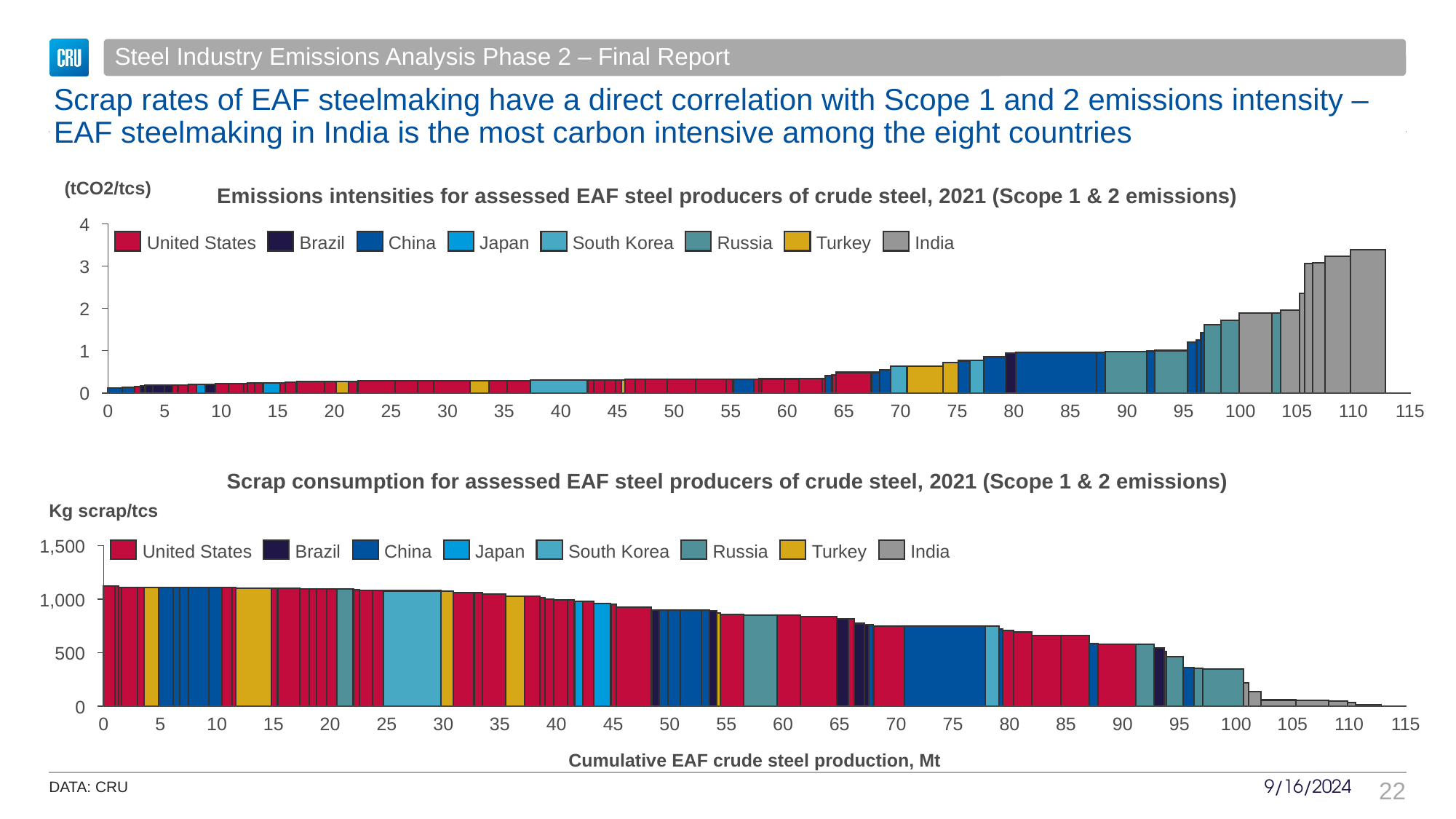

Steel Industry Emissions Analysis Phase 2 – Final Report
# Scrap rates of EAF steelmaking have a direct correlation with Scope 1 and 2 emissions intensity – EAF steelmaking in India is the most carbon intensive among the eight countries
(tCO2/tcs)
Emissions intensities for assessed EAF steel producers of crude steel, 2021 (Scope 1 & 2 emissions)
4
United States
Brazil
China
Japan
South Korea
Russia
Turkey
India

3

2

1

0

0
5
10
15
20
25
30
35
40
45
50
55
60
65
70
75
80
85
90
95
100
105
110
115
Scrap consumption for assessed EAF steel producers of crude steel, 2021 (Scope 1 & 2 emissions)
Kg scrap/tcs
1,500
United States
Brazil
China
Japan
South Korea
Russia
Turkey
India

1,000

500

0

0
10
20
30
40
50
60
5
15
25
35
45
55
65
70
75
80
85
90
95
100
105
110
115
Cumulative EAF crude steel production, Mt
22
9/16/2024
DATA: CRU